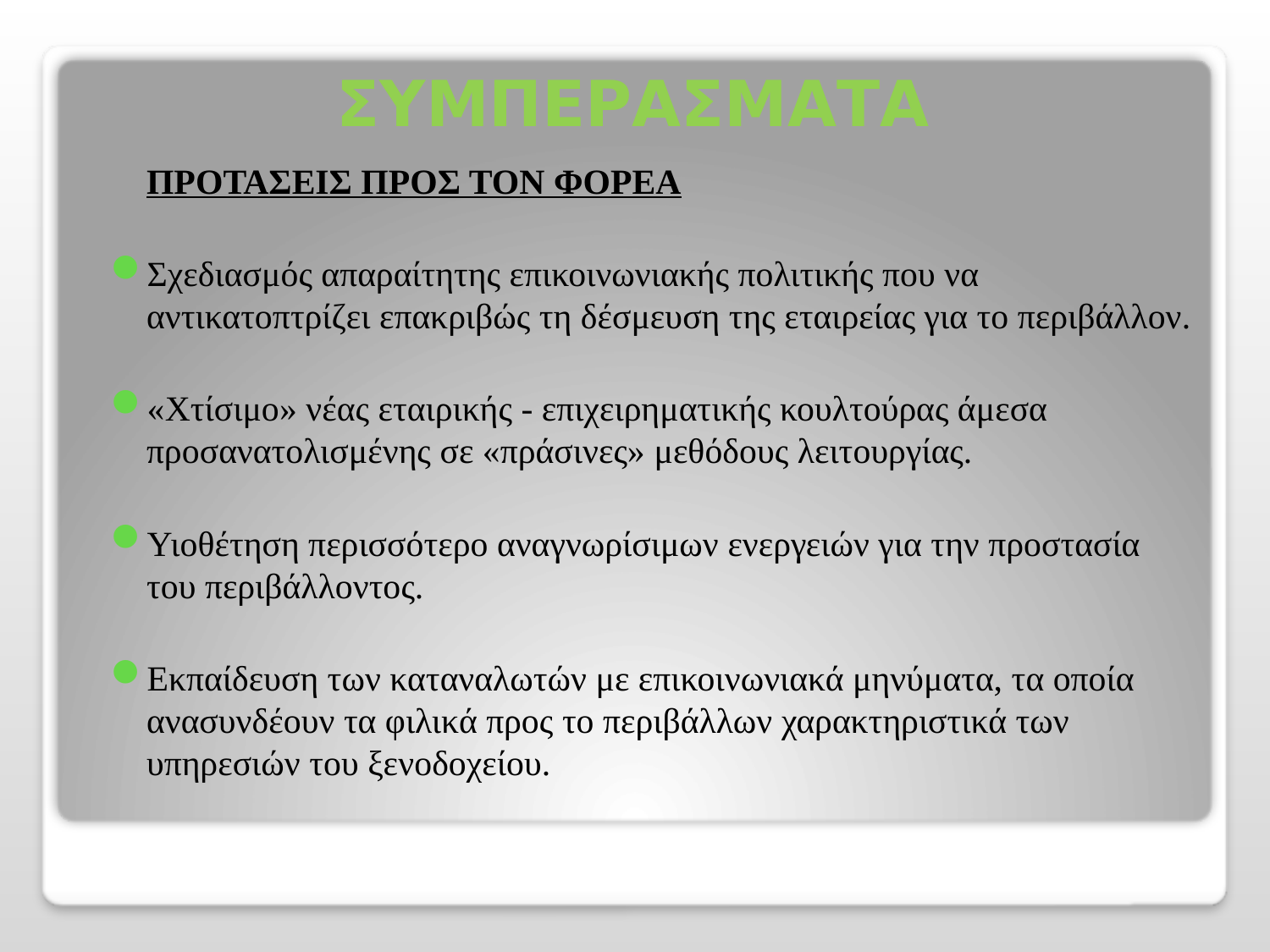

# ΣΥΜΠΕΡΑΣΜΑΤΑ
	ΠΡΟΤΑΣΕΙΣ ΠΡΟΣ ΤΟΝ ΦΟΡΕΑ

Σχεδιασμός απαραίτητης επικοινωνιακής πολιτικής που να αντικατοπτρίζει επακριβώς τη δέσμευση της εταιρείας για το περιβάλλον.

«Χτίσιμο» νέας εταιρικής - επιχειρηματικής κουλτούρας άμεσα προσανατολισμένης σε «πράσινες» μεθόδους λειτουργίας.

Υιοθέτηση περισσότερο αναγνωρίσιμων ενεργειών για την προστασία του περιβάλλοντος.

Εκπαίδευση των καταναλωτών με επικοινωνιακά μηνύματα, τα οποία ανασυνδέουν τα φιλικά προς το περιβάλλων χαρακτηριστικά των υπηρεσιών του ξενοδοχείου.